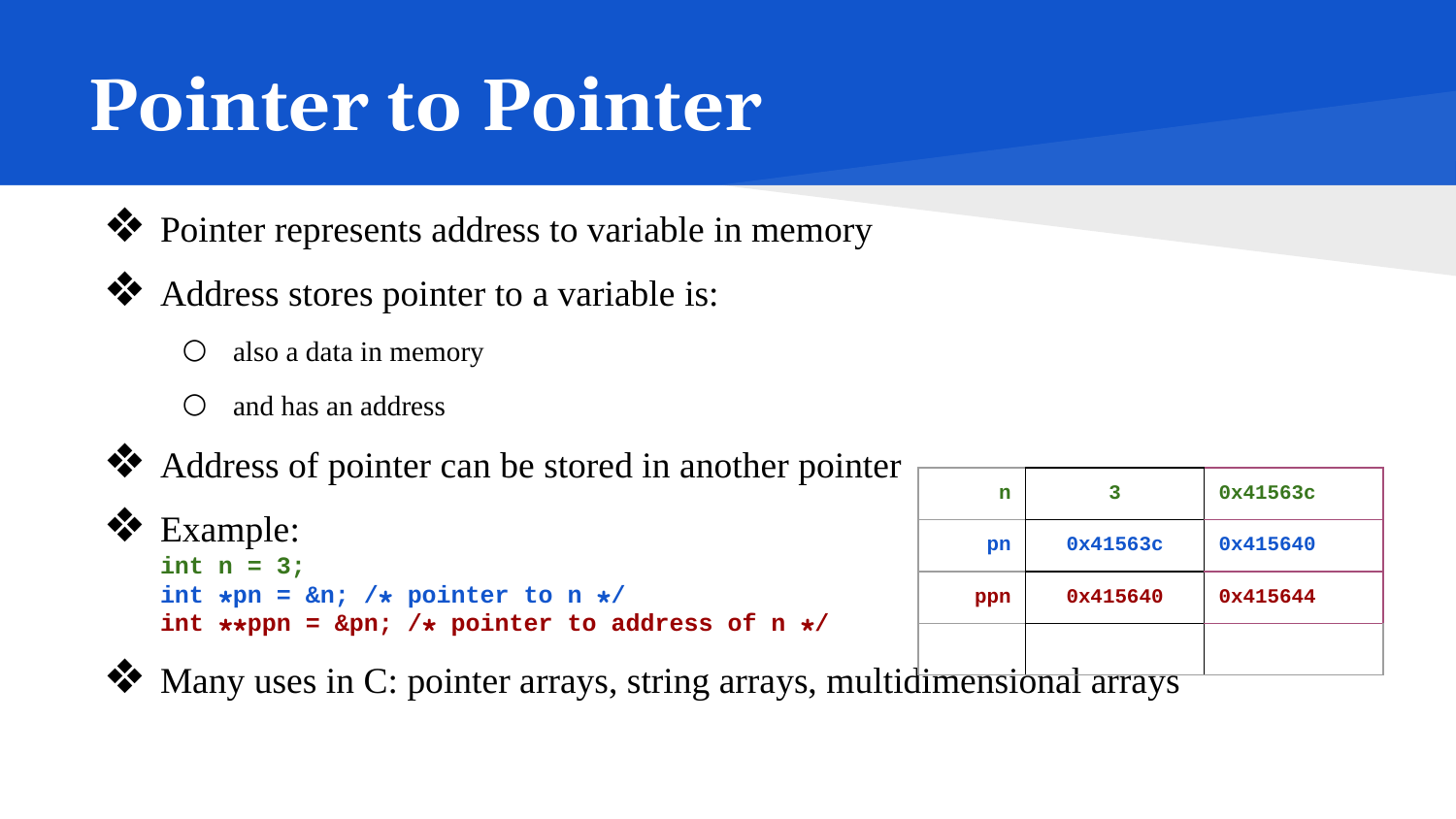

# Pointer to Pointer
Pointer represents address to variable in memory
Address stores pointer to a variable is:
also a data in memory
and has an address
Address of pointer can be stored in another pointer
Example:
int n = 3;
int ∗pn = &n; /∗ pointer to n ∗/
int ∗∗ppn = &pn; /∗ pointer to address of n ∗/
Many uses in C: pointer arrays, string arrays, multidimensional arrays
| n | 3 | 0x41563c |
| --- | --- | --- |
| pn | 0x41563c | 0x415640 |
| ppn | 0x415640 | 0x415644 |
|  |  |  |